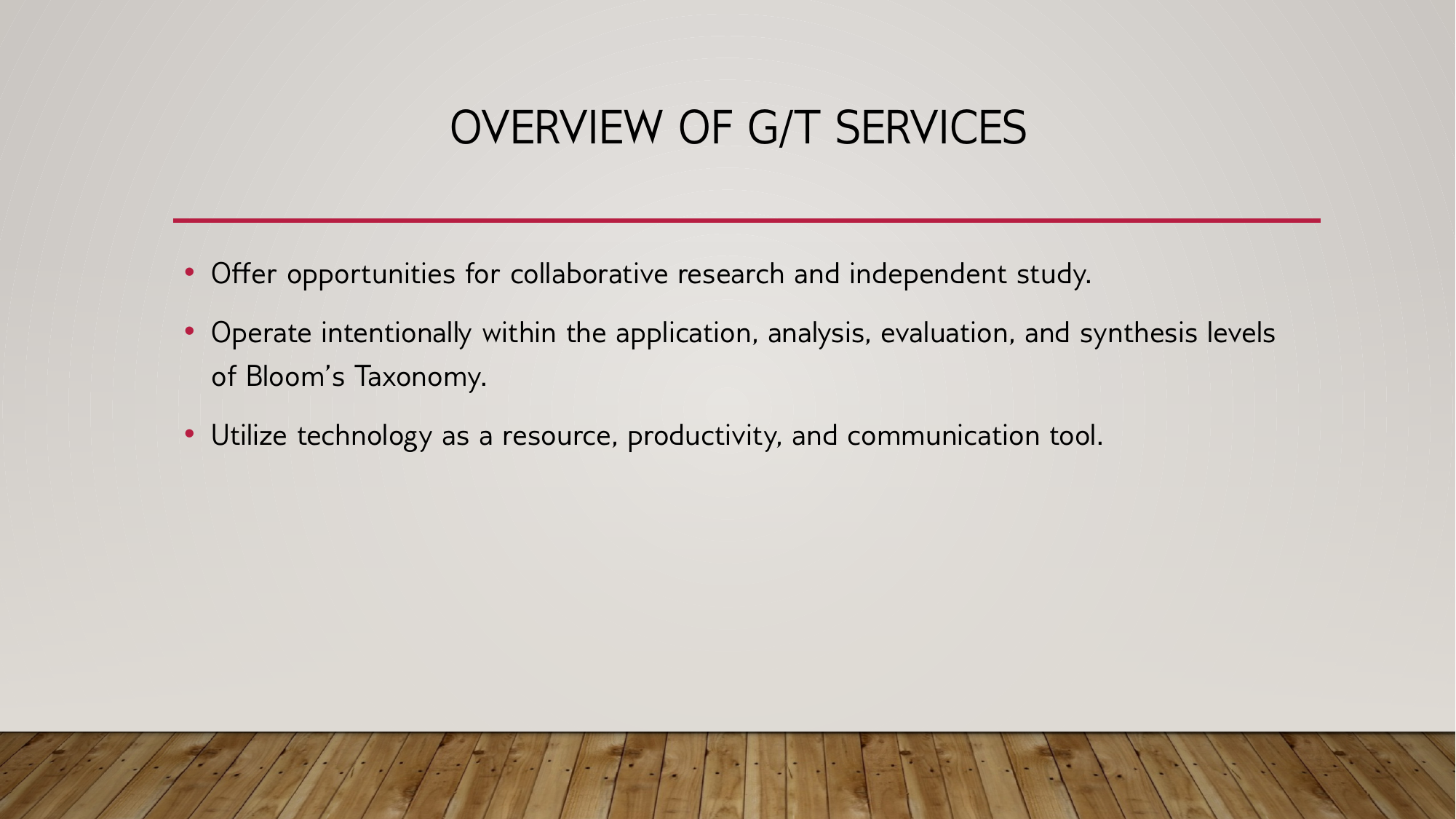

# Overview of g/t services
Offer opportunities for collaborative research and independent study.
Operate intentionally within the application, analysis, evaluation, and synthesis levels of Bloom’s Taxonomy.
Utilize technology as a resource, productivity, and communication tool.